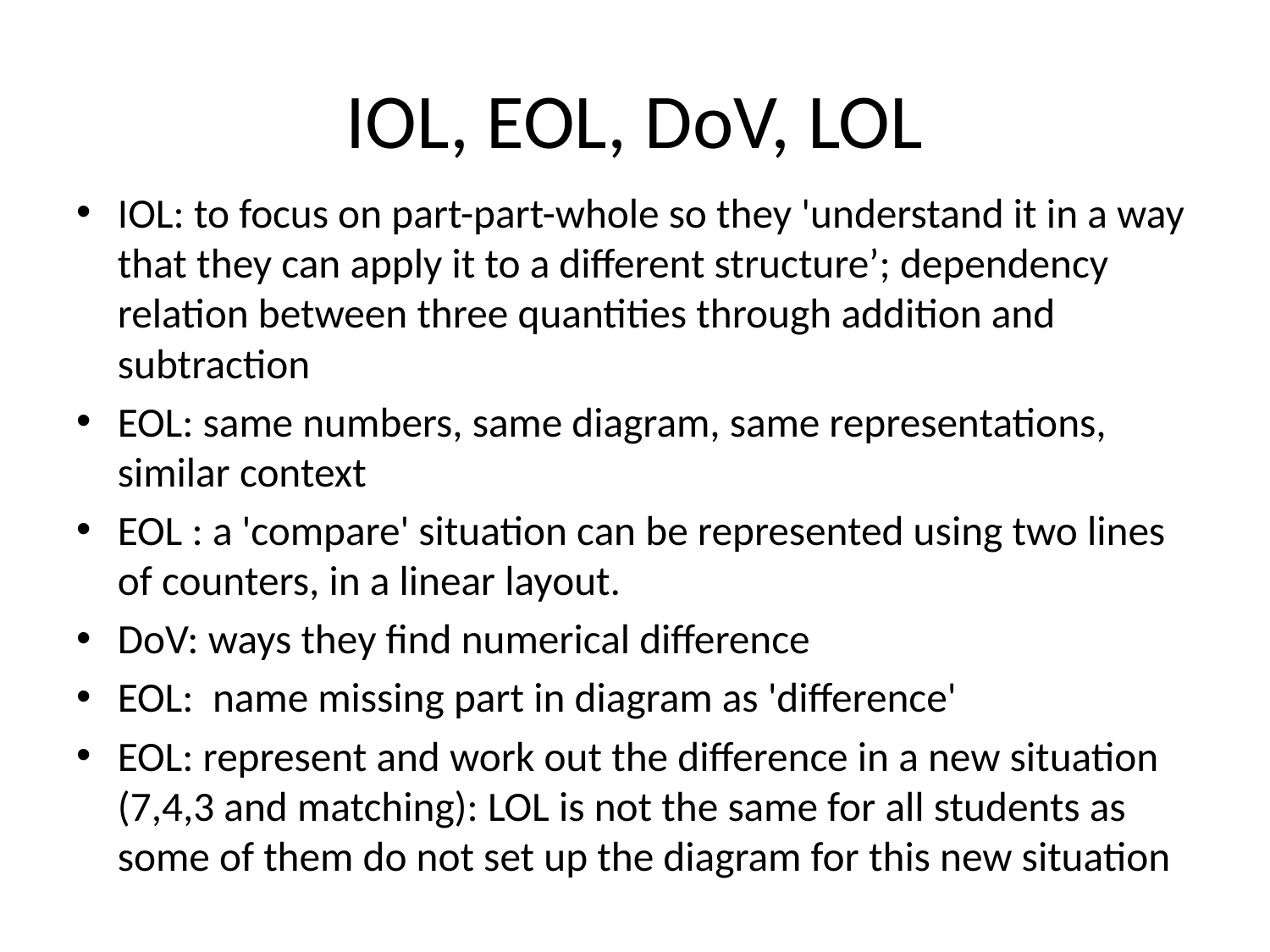

# IOL, EOL, DoV, LOL
IOL: to focus on part-part-whole so they 'understand it in a way that they can apply it to a different structure’; dependency relation between three quantities through addition and subtraction
EOL: same numbers, same diagram, same representations, similar context
EOL : a 'compare' situation can be represented using two lines of counters, in a linear layout.
DoV: ways they find numerical difference
EOL:  name missing part in diagram as 'difference'
EOL: represent and work out the difference in a new situation (7,4,3 and matching): LOL is not the same for all students as some of them do not set up the diagram for this new situation